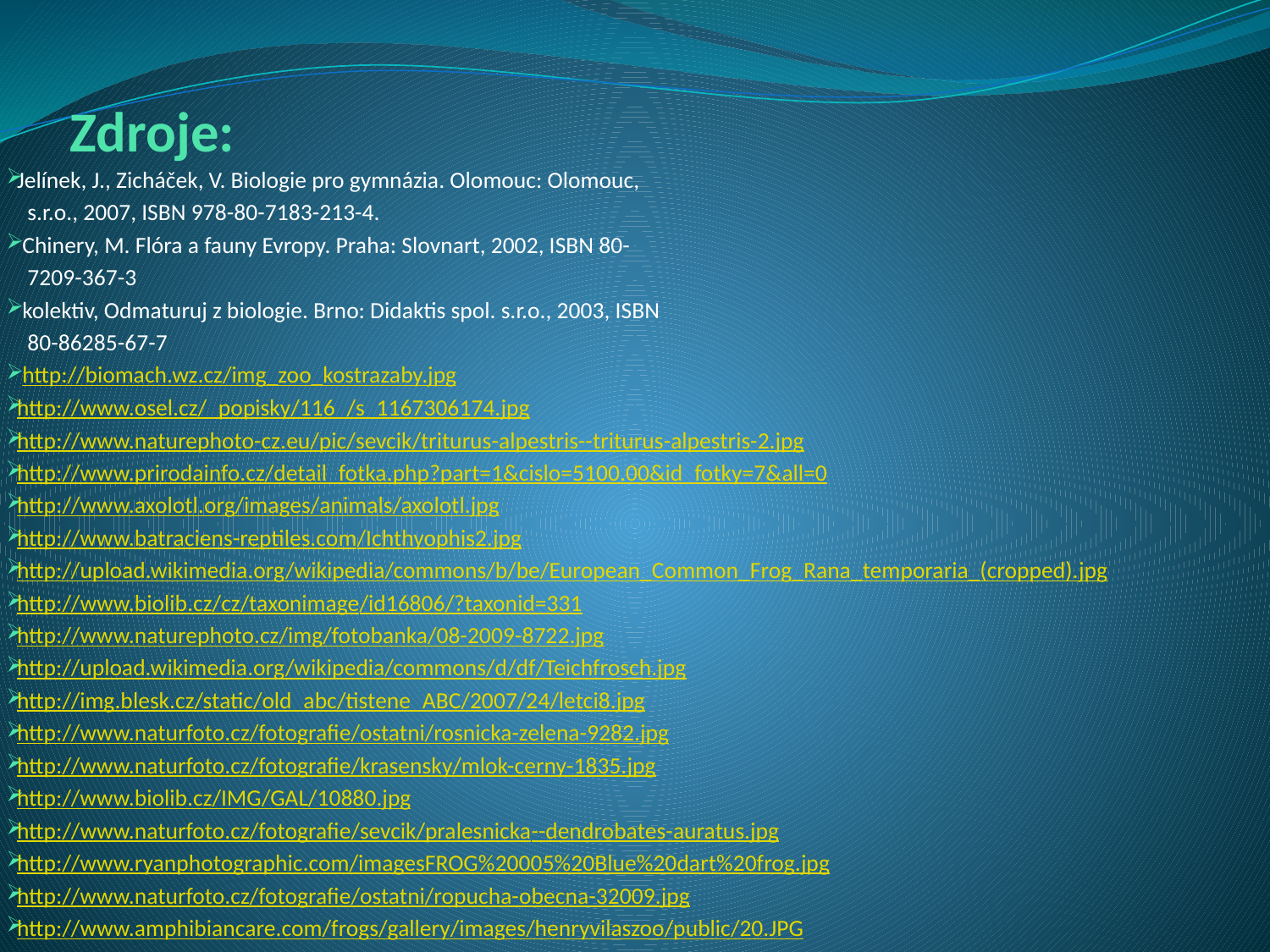

# Zdroje:
Jelínek, J., Zicháček, V. Biologie pro gymnázia. Olomouc: Olomouc,
    s.r.o., 2007, ISBN 978-80-7183-213-4.
 Chinery, M. Flóra a fauny Evropy. Praha: Slovnart, 2002, ISBN 80-
    7209-367-3
 kolektiv, Odmaturuj z biologie. Brno: Didaktis spol. s.r.o., 2003, ISBN
    80-86285-67-7
 http://biomach.wz.cz/img_zoo_kostrazaby.jpg
http://www.osel.cz/_popisky/116_/s_1167306174.jpg
http://www.naturephoto-cz.eu/pic/sevcik/triturus-alpestris--triturus-alpestris-2.jpg
http://www.prirodainfo.cz/detail_fotka.php?part=1&cislo=5100.00&id_fotky=7&all=0
http://www.axolotl.org/images/animals/axolotl.jpg
http://www.batraciens-reptiles.com/Ichthyophis2.jpg
http://upload.wikimedia.org/wikipedia/commons/b/be/European_Common_Frog_Rana_temporaria_(cropped).jpg
http://www.biolib.cz/cz/taxonimage/id16806/?taxonid=331
http://www.naturephoto.cz/img/fotobanka/08-2009-8722.jpg
http://upload.wikimedia.org/wikipedia/commons/d/df/Teichfrosch.jpg
http://img.blesk.cz/static/old_abc/tistene_ABC/2007/24/letci8.jpg
http://www.naturfoto.cz/fotografie/ostatni/rosnicka-zelena-9282.jpg
http://www.naturfoto.cz/fotografie/krasensky/mlok-cerny-1835.jpg
http://www.biolib.cz/IMG/GAL/10880.jpg
http://www.naturfoto.cz/fotografie/sevcik/pralesnicka--dendrobates-auratus.jpg
http://www.ryanphotographic.com/imagesFROG%20005%20Blue%20dart%20frog.jpg
http://www.naturfoto.cz/fotografie/ostatni/ropucha-obecna-32009.jpg
http://www.amphibiancare.com/frogs/gallery/images/henryvilaszoo/public/20.JPG